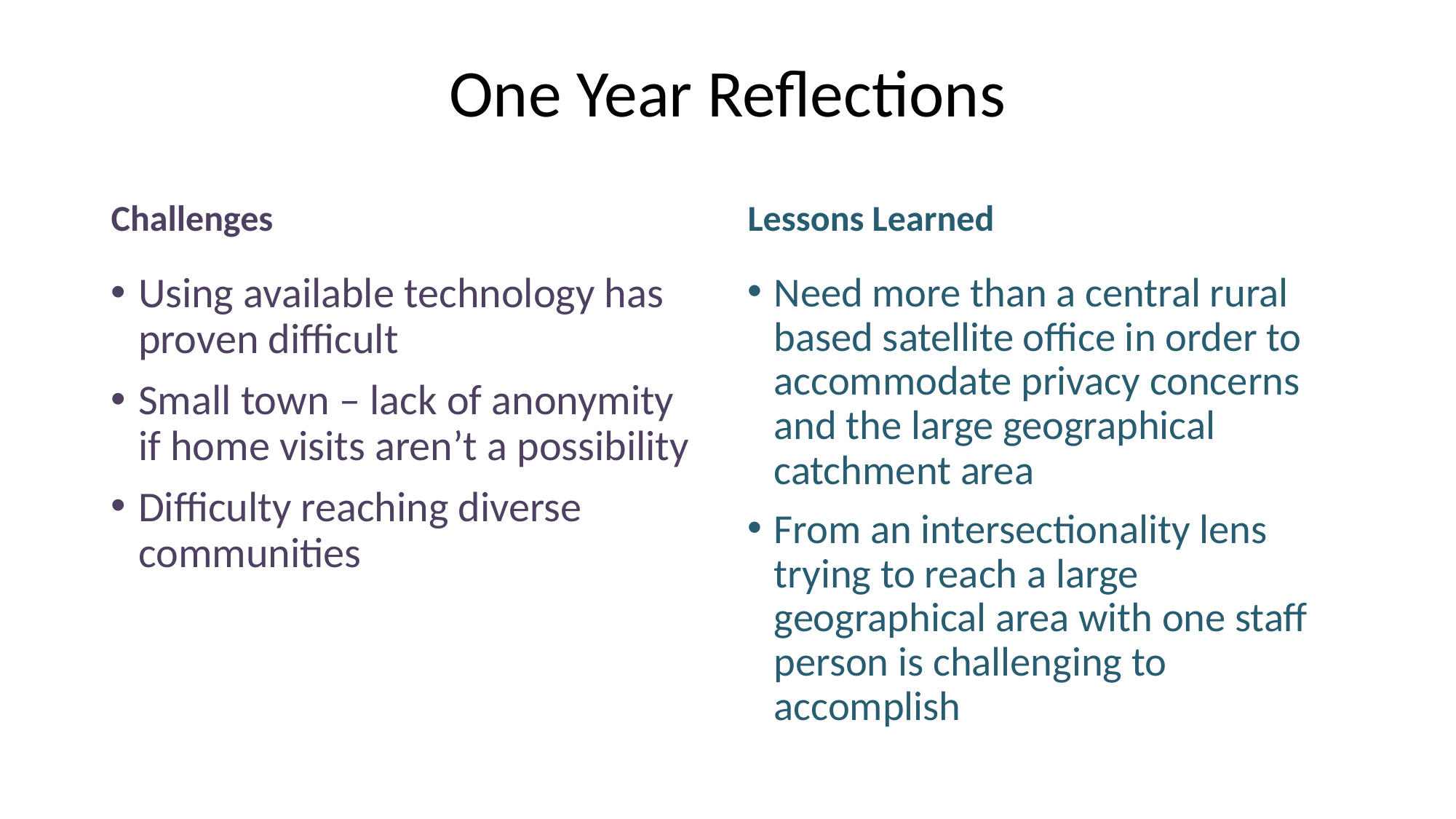

# One Year Reflections
Challenges

Lessons Learned

Using available technology has proven difficult
Small town – lack of anonymity if home visits aren’t a possibility
Difficulty reaching diverse communities

Need more than a central rural based satellite office in order to accommodate privacy concerns and the large geographical catchment area
From an intersectionality lens trying to reach a large geographical area with one staff person is challenging to accomplish